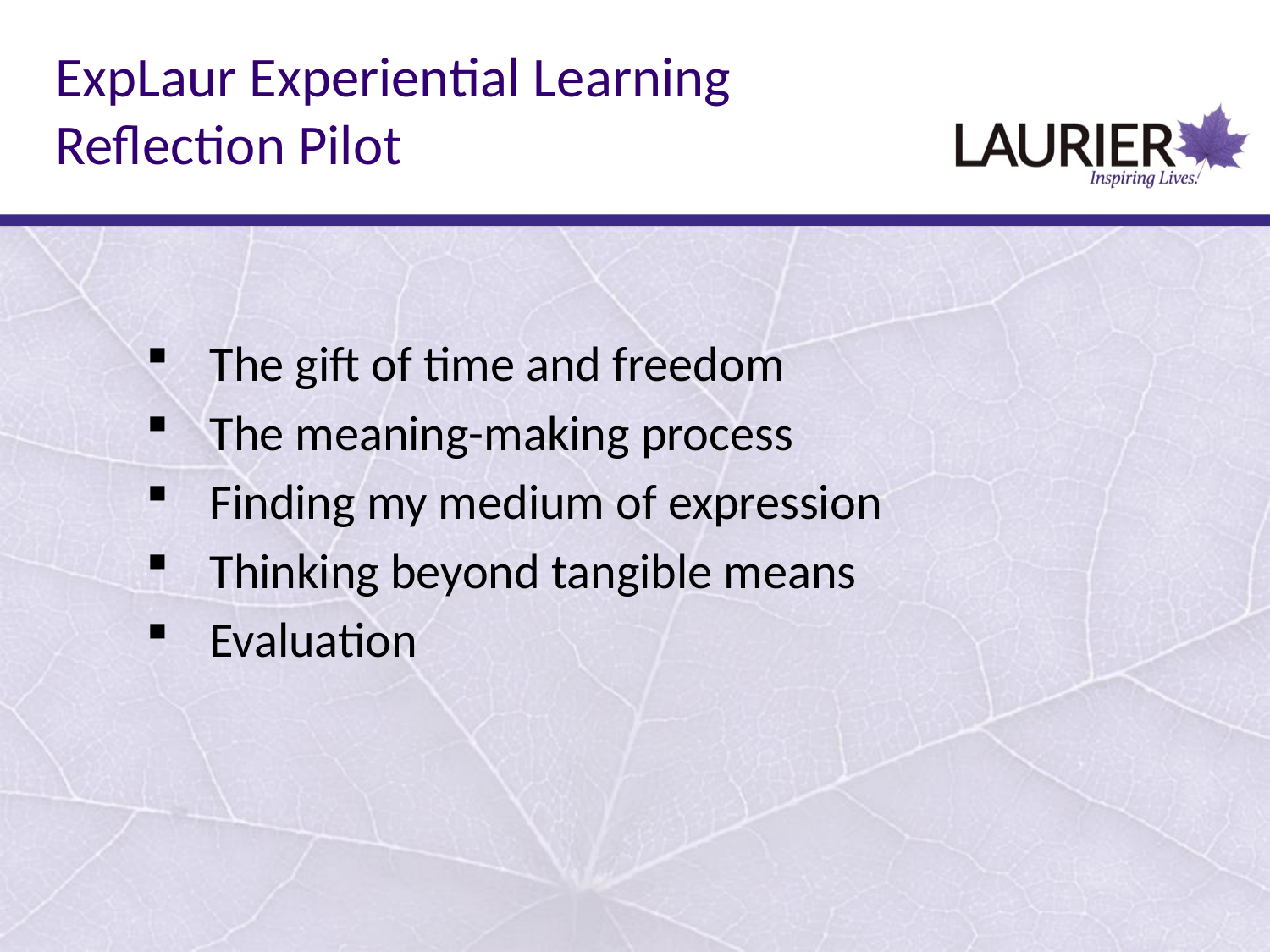

ExpLaur Experiential Learning Reflection Pilot

The gift of time and freedom
The meaning-making process
Finding my medium of expression
Thinking beyond tangible means
Evaluation